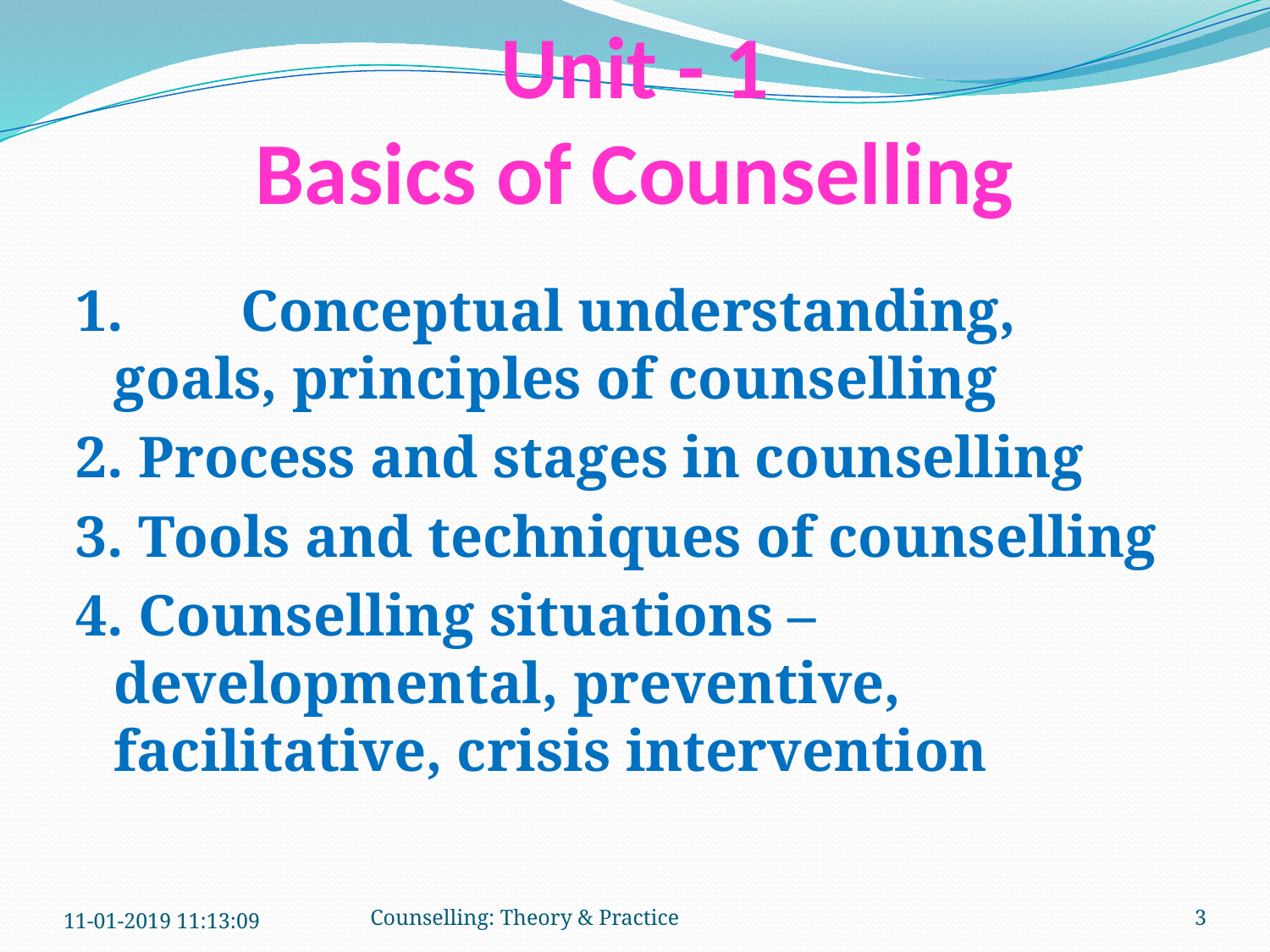

# Unit - 1 Basics of Counselling
1.	Conceptual understanding, goals, principles of counselling
2. Process and stages in counselling
3. Tools and techniques of counselling
4. Counselling situations – developmental, preventive, facilitative, crisis intervention
11-01-2019 11:13:09
Counselling: Theory & Practice
3